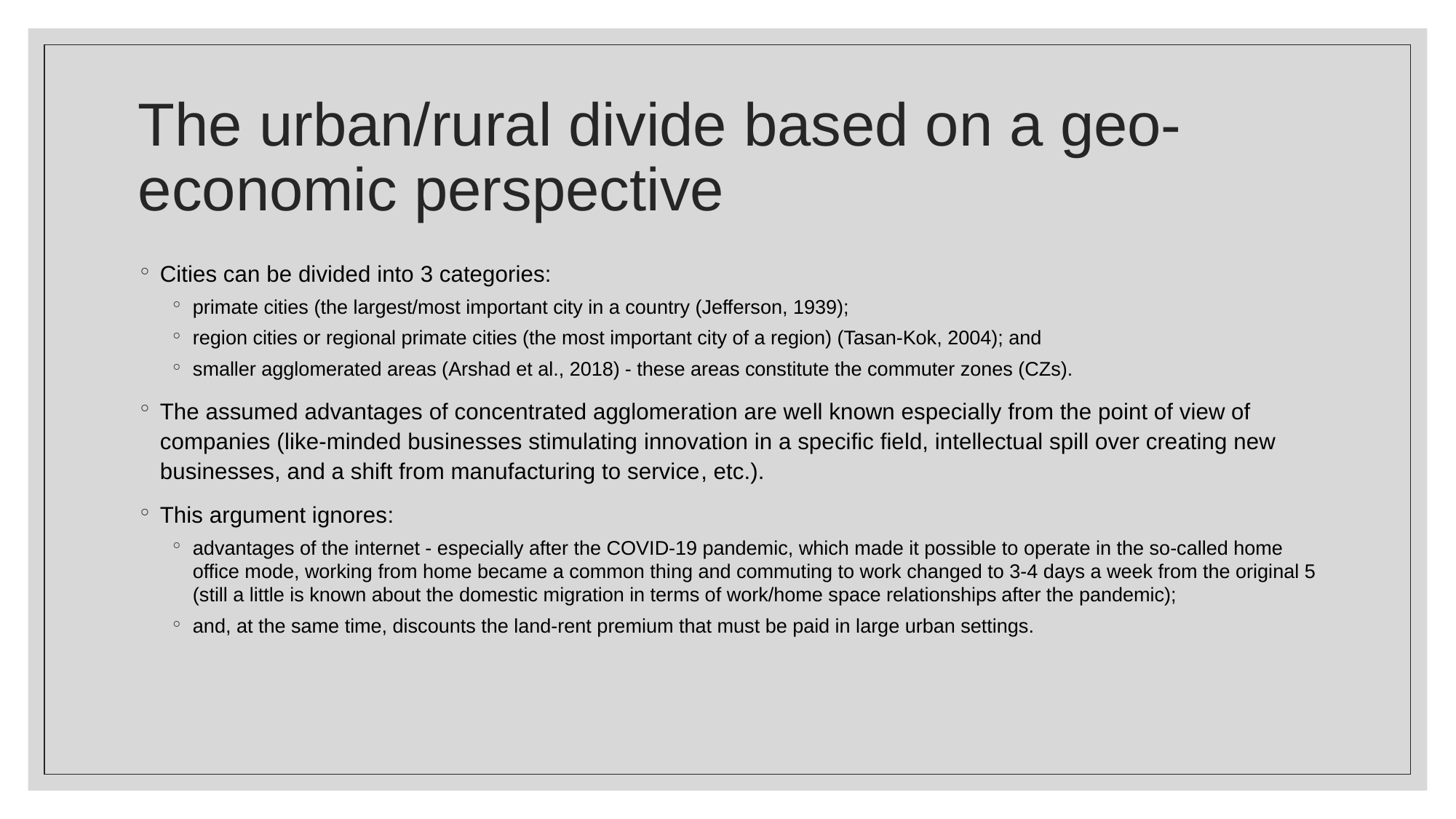

# The urban/rural divide based on a geo-economic perspective
Cities can be divided into 3 categories:
primate cities (the largest/most important city in a country (Jefferson, 1939);
region cities or regional primate cities (the most important city of a region) (Tasan-Kok, 2004); and
smaller agglomerated areas (Arshad et al., 2018) - these areas constitute the commuter zones (CZs).
The assumed advantages of concentrated agglomeration are well known especially from the point of view of companies (like-minded businesses stimulating innovation in a specific field, intellectual spill over creating new businesses, and a shift from manufacturing to service, etc.).
This argument ignores:
advantages of the internet - especially after the COVID-19 pandemic, which made it possible to operate in the so-called home office mode, working from home became a common thing and commuting to work changed to 3-4 days a week from the original 5 (still a little is known about the domestic migration in terms of work/home space relationships after the pandemic);
and, at the same time, discounts the land-rent premium that must be paid in large urban settings.